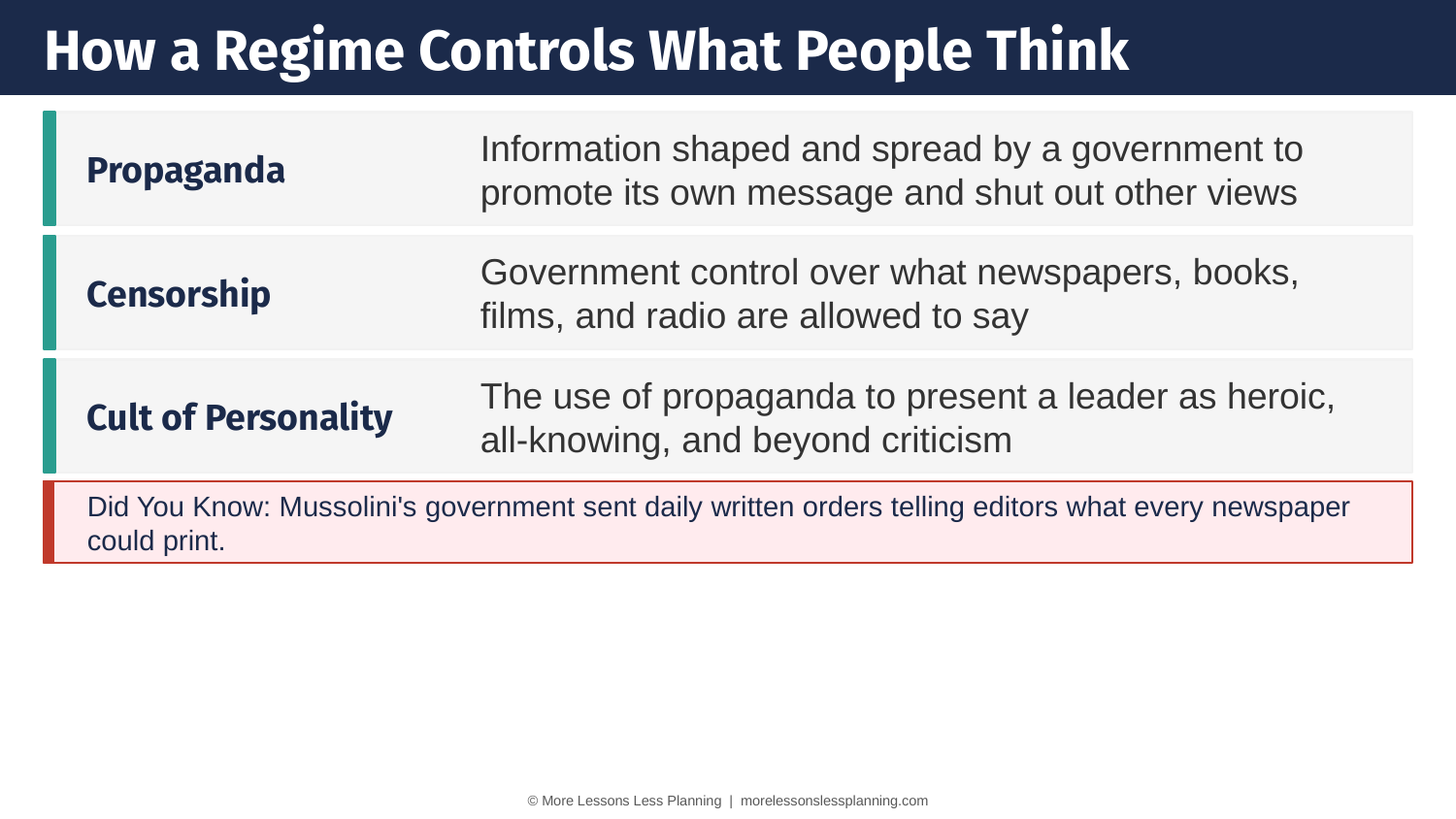

How a Regime Controls What People Think

Propaganda
Information shaped and spread by a government to promote its own message and shut out other views

Censorship
Government control over what newspapers, books, films, and radio are allowed to say

Cult of Personality
The use of propaganda to present a leader as heroic, all-knowing, and beyond criticism

Did You Know: Mussolini's government sent daily written orders telling editors what every newspaper could print.
© More Lessons Less Planning  |  morelessonslessplanning.com